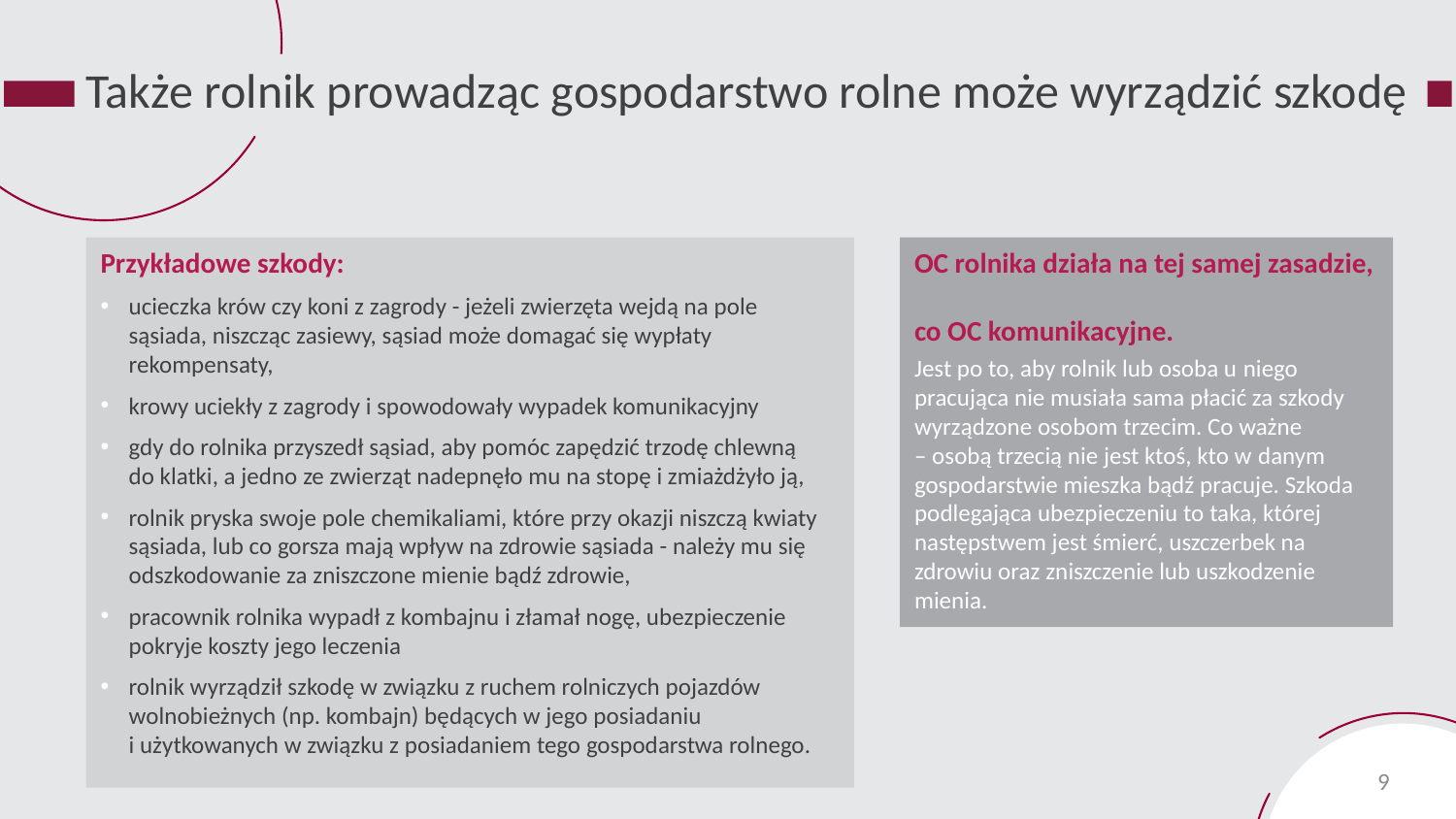

# Także rolnik prowadząc gospodarstwo rolne może wyrządzić szkodę
Przykładowe szkody:
ucieczka krów czy koni z zagrody - jeżeli zwierzęta wejdą na pole sąsiada, niszcząc zasiewy, sąsiad może domagać się wypłaty rekompensaty,
krowy uciekły z zagrody i spowodowały wypadek komunikacyjny
gdy do rolnika przyszedł sąsiad, aby pomóc zapędzić trzodę chlewną
do klatki, a jedno ze zwierząt nadepnęło mu na stopę i zmiażdżyło ją,
rolnik pryska swoje pole chemikaliami, które przy okazji niszczą kwiaty sąsiada, lub co gorsza mają wpływ na zdrowie sąsiada - należy mu się odszkodowanie za zniszczone mienie bądź zdrowie,
pracownik rolnika wypadł z kombajnu i złamał nogę, ubezpieczenie pokryje koszty jego leczenia
rolnik wyrządził szkodę w związku z ruchem rolniczych pojazdów wolnobieżnych (np. kombajn) będących w jego posiadaniu
i użytkowanych w związku z posiadaniem tego gospodarstwa rolnego.
OC rolnika działa na tej samej zasadzie,
co OC komunikacyjne.
Jest po to, aby rolnik lub osoba u niego pracująca nie musiała sama płacić za szkody wyrządzone osobom trzecim. Co ważne
– osobą trzecią nie jest ktoś, kto w danym gospodarstwie mieszka bądź pracuje. Szkoda podlegająca ubezpieczeniu to taka, której następstwem jest śmierć, uszczerbek na zdrowiu oraz zniszczenie lub uszkodzenie mienia.
9